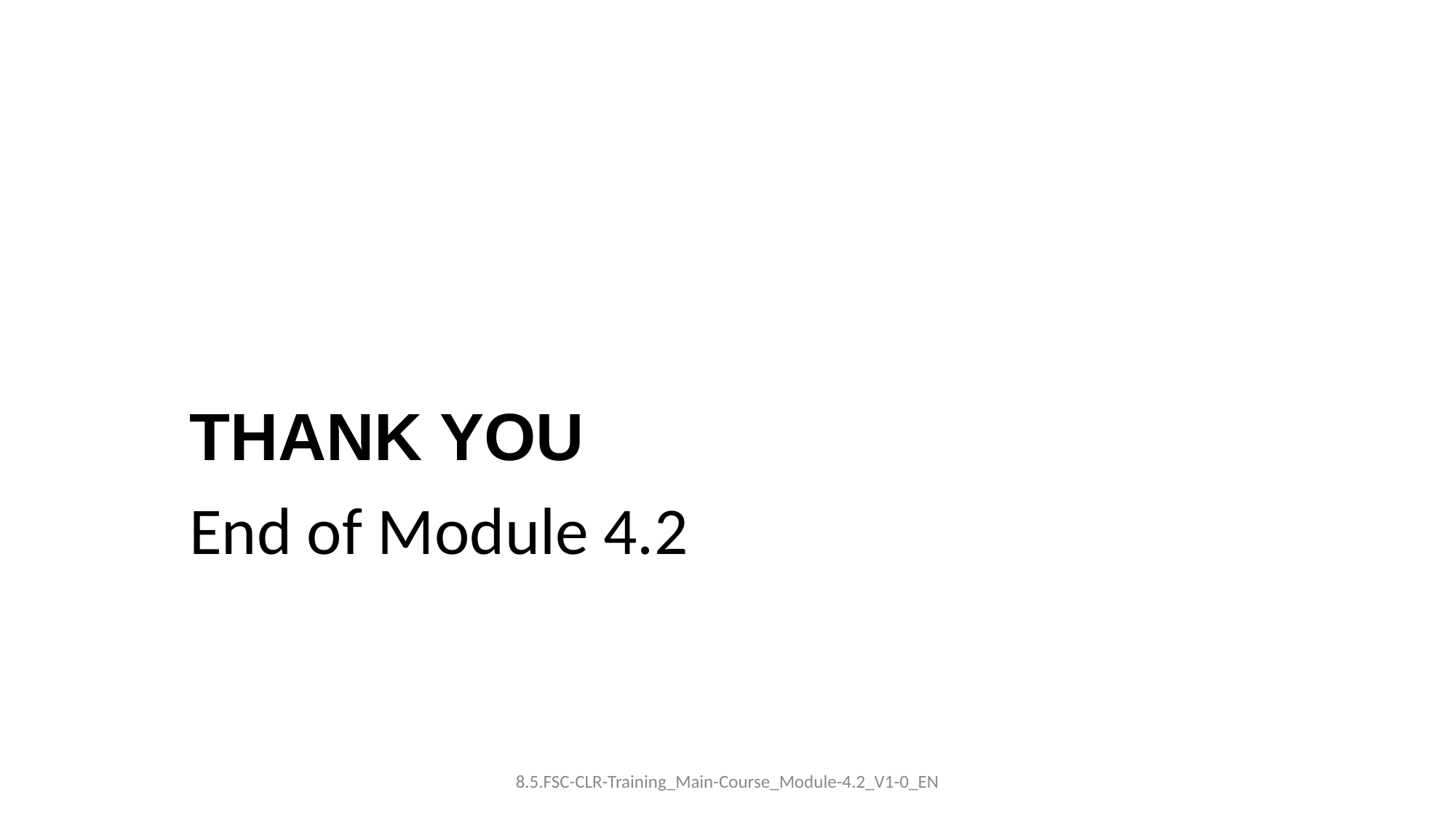

End of Module 4.2
THANK YOU
8.5.FSC-CLR-Training_Main-Course_Module-4.2_V1-0_EN